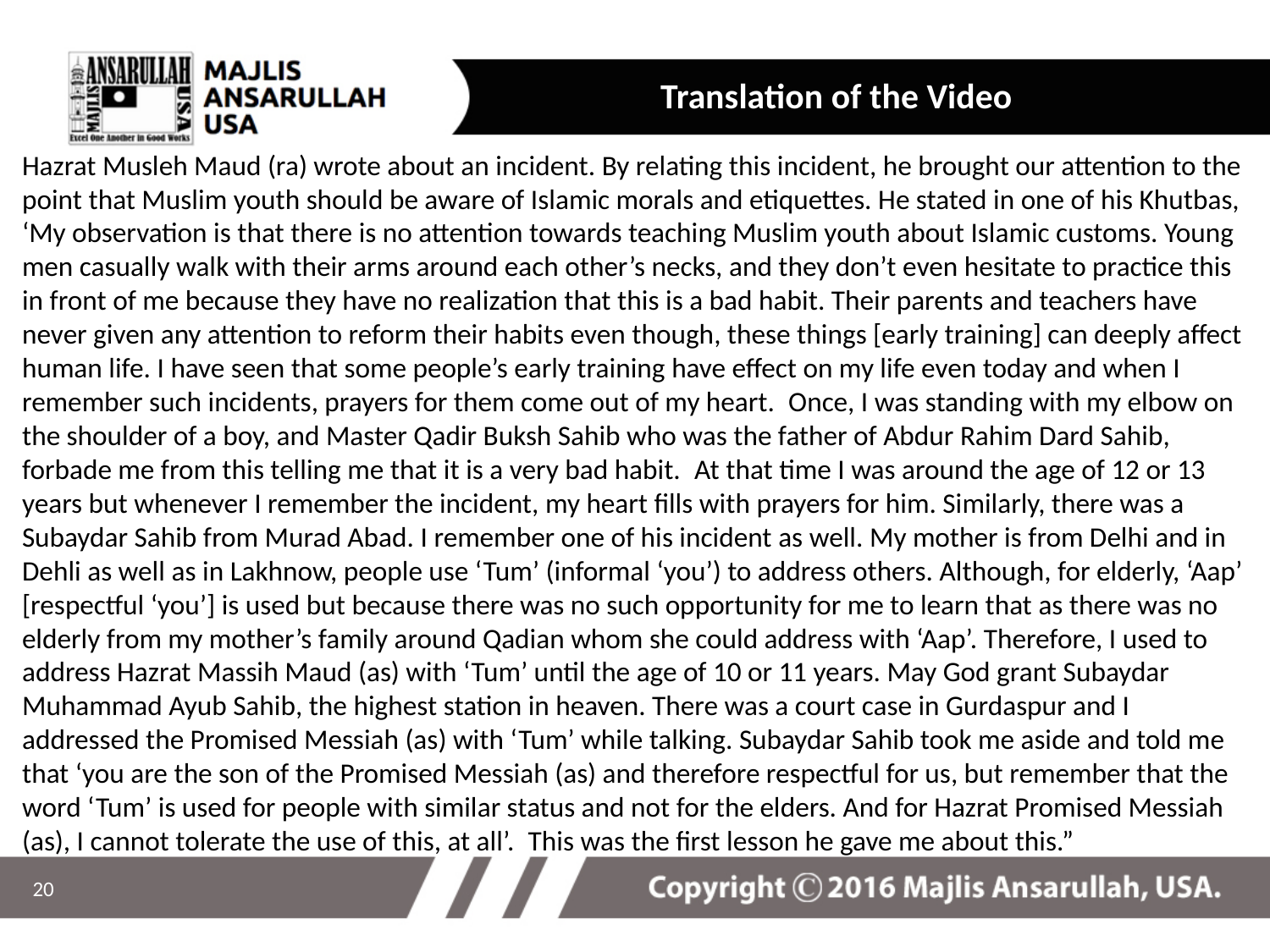

Translation of the Video
Hazrat Musleh Maud (ra) wrote about an incident. By relating this incident, he brought our attention to the point that Muslim youth should be aware of Islamic morals and etiquettes. He stated in one of his Khutbas, ‘My observation is that there is no attention towards teaching Muslim youth about Islamic customs. Young men casually walk with their arms around each other’s necks, and they don’t even hesitate to practice this in front of me because they have no realization that this is a bad habit. Their parents and teachers have never given any attention to reform their habits even though, these things [early training] can deeply affect human life. I have seen that some people’s early training have effect on my life even today and when I remember such incidents, prayers for them come out of my heart.  Once, I was standing with my elbow on the shoulder of a boy, and Master Qadir Buksh Sahib who was the father of Abdur Rahim Dard Sahib, forbade me from this telling me that it is a very bad habit.  At that time I was around the age of 12 or 13 years but whenever I remember the incident, my heart fills with prayers for him. Similarly, there was a Subaydar Sahib from Murad Abad. I remember one of his incident as well. My mother is from Delhi and in Dehli as well as in Lakhnow, people use ‘Tum’ (informal ‘you’) to address others. Although, for elderly, ‘Aap’ [respectful ‘you’] is used but because there was no such opportunity for me to learn that as there was no elderly from my mother’s family around Qadian whom she could address with ‘Aap’. Therefore, I used to address Hazrat Massih Maud (as) with ‘Tum’ until the age of 10 or 11 years. May God grant Subaydar Muhammad Ayub Sahib, the highest station in heaven. There was a court case in Gurdaspur and I addressed the Promised Messiah (as) with ‘Tum’ while talking. Subaydar Sahib took me aside and told me that ‘you are the son of the Promised Messiah (as) and therefore respectful for us, but remember that the word ‘Tum’ is used for people with similar status and not for the elders. And for Hazrat Promised Messiah (as), I cannot tolerate the use of this, at all’.  This was the first lesson he gave me about this.”
20